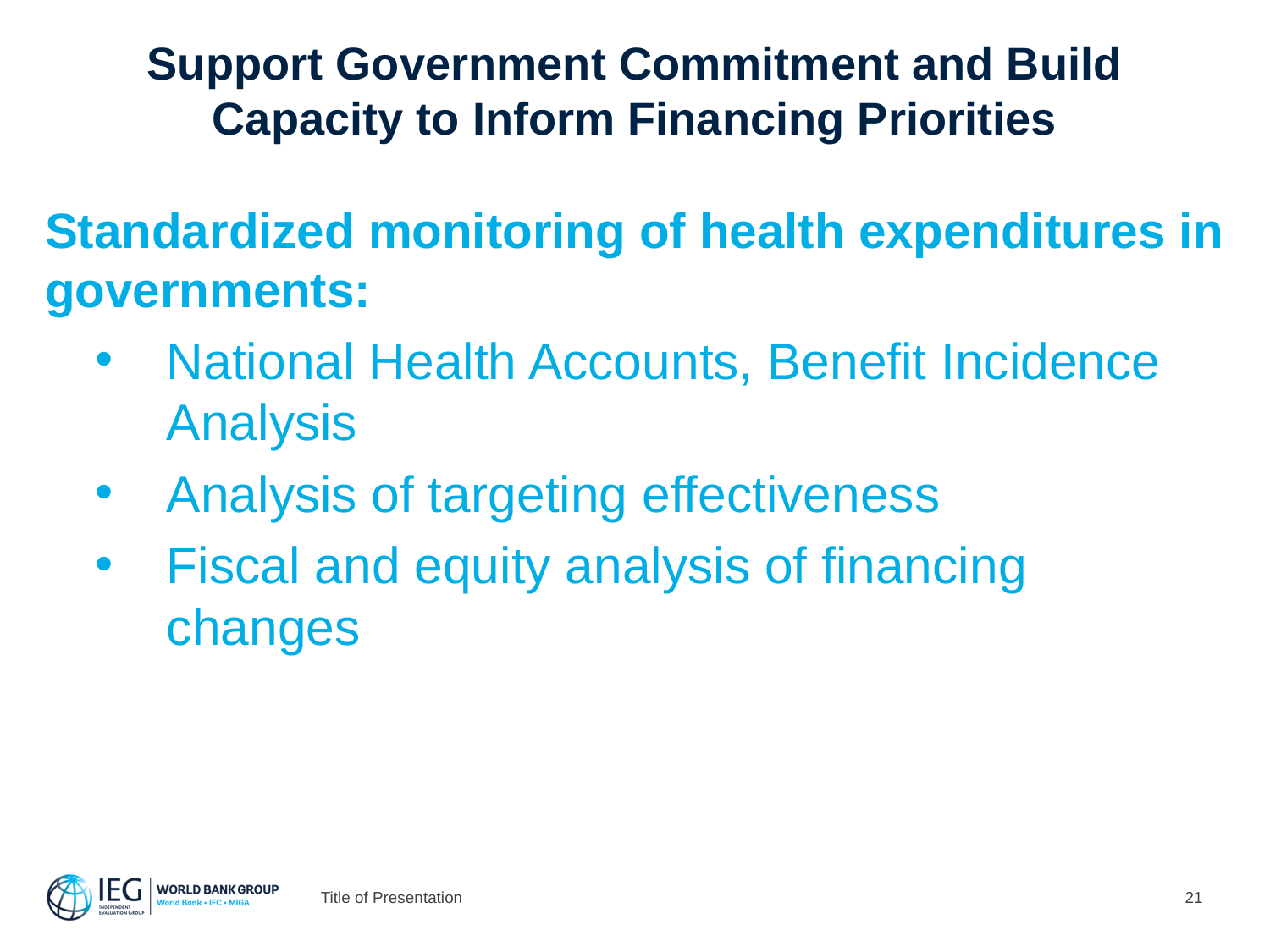

# Support Government Commitment and Build Capacity to Inform Financing Priorities
Standardized monitoring of health expenditures in governments:
National Health Accounts, Benefit Incidence Analysis
Analysis of targeting effectiveness
Fiscal and equity analysis of financing changes
Title of Presentation
21